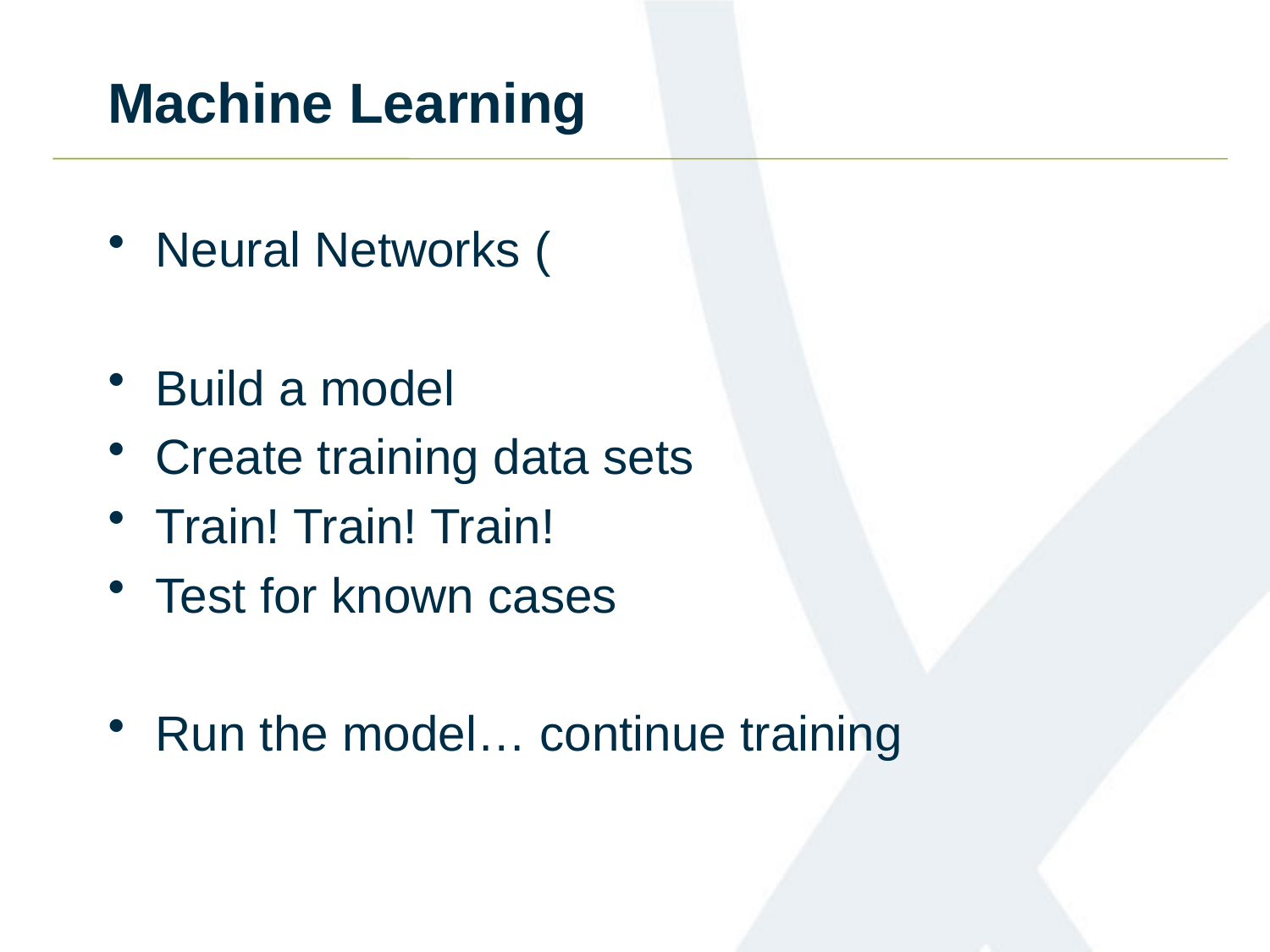

# Machine Learning
Neural Networks (

Build a model
Create training data sets
Train! Train! Train!
Test for known cases

Run the model… continue training